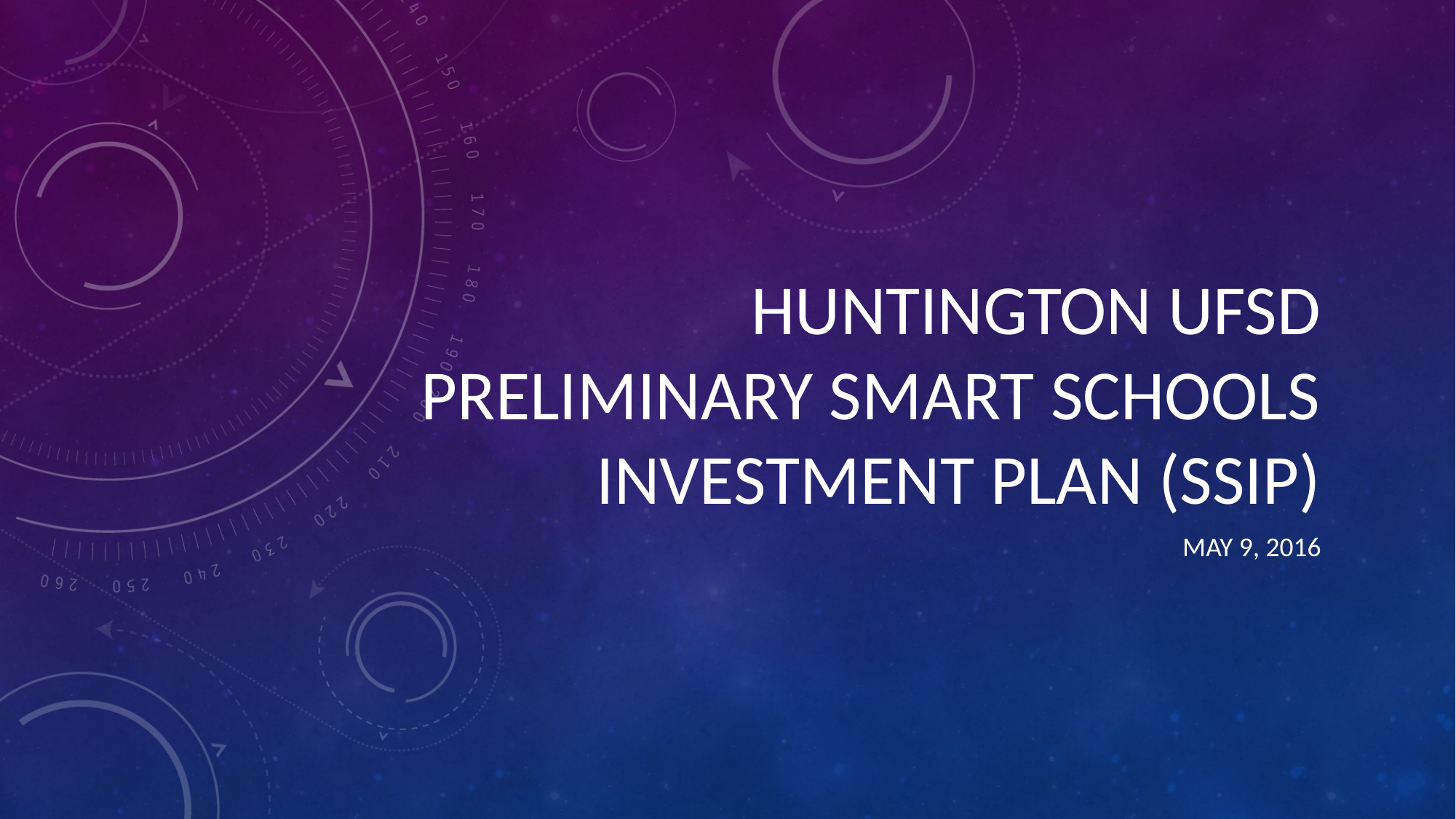

# Huntington UFSD Preliminary Smart Schools Investment Plan (SSIP)
May 9, 2016